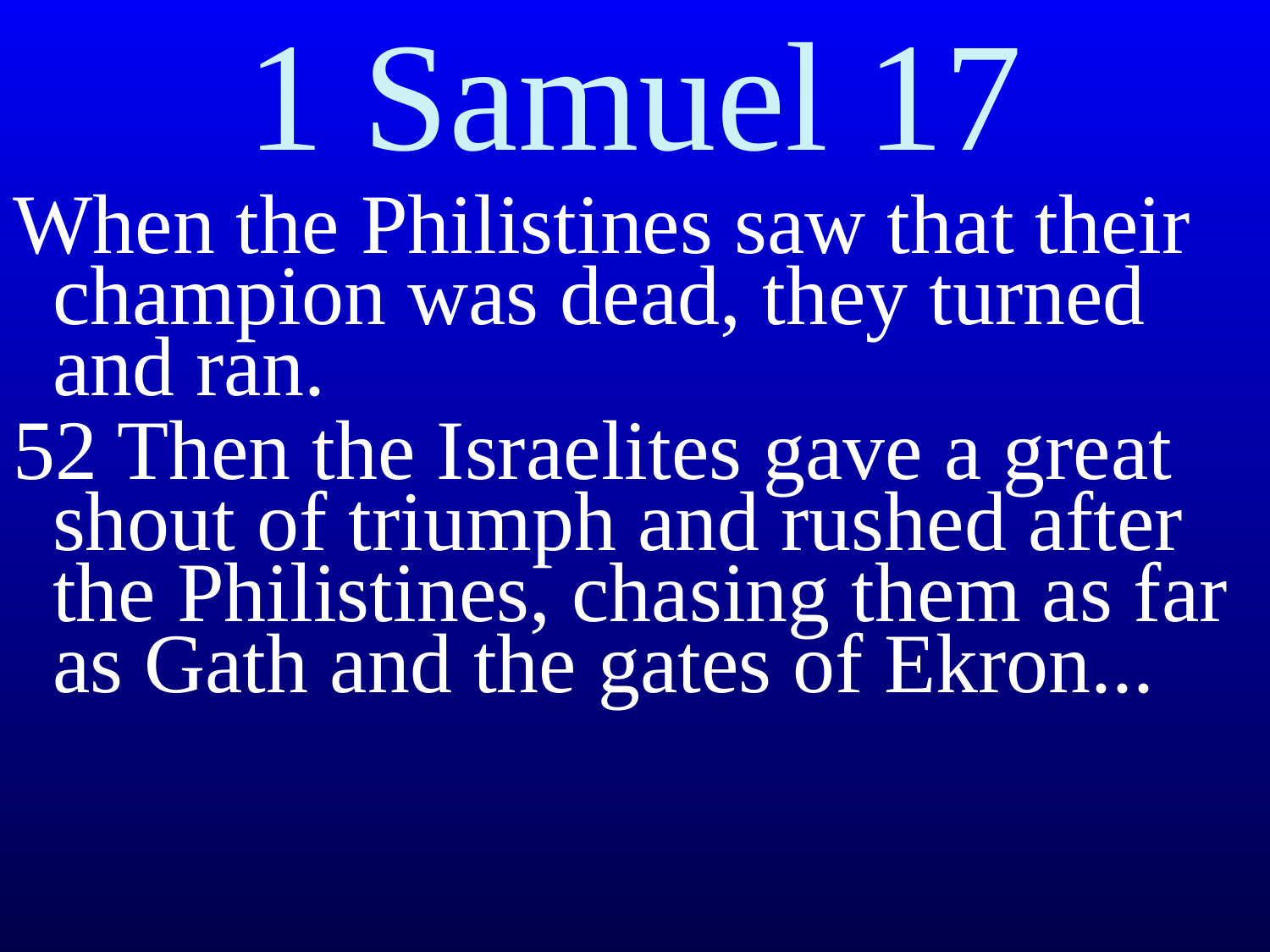

# 1 Samuel 17
When the Philistines saw that their champion was dead, they turned and ran.
52 Then the Israelites gave a great shout of triumph and rushed after the Philistines, chasing them as far as Gath and the gates of Ekron...